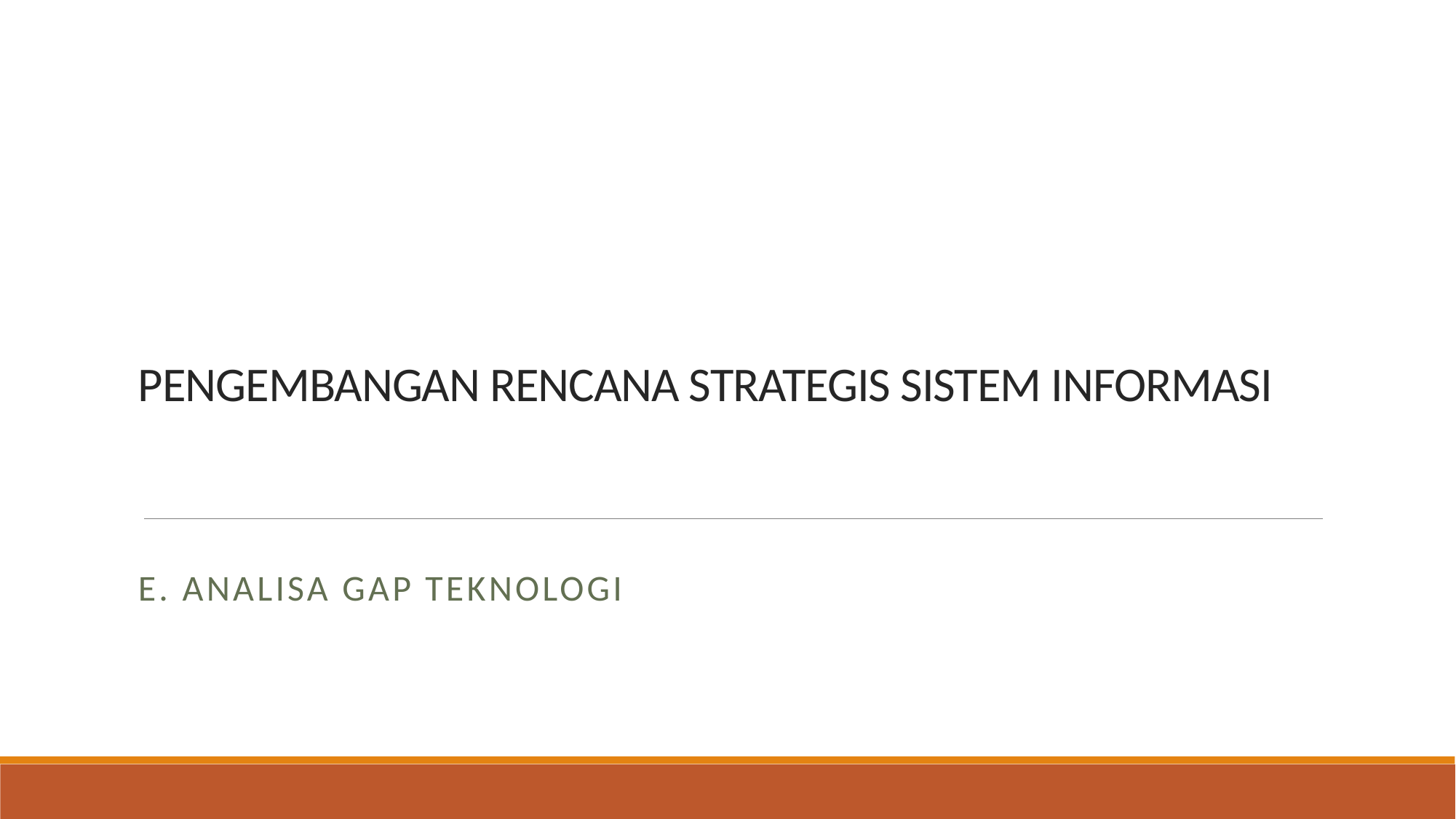

# PENGEMBANGAN RENCANA STRATEGIS SISTEM INFORMASI
E. ANALISA GAP TEKNOLOGI